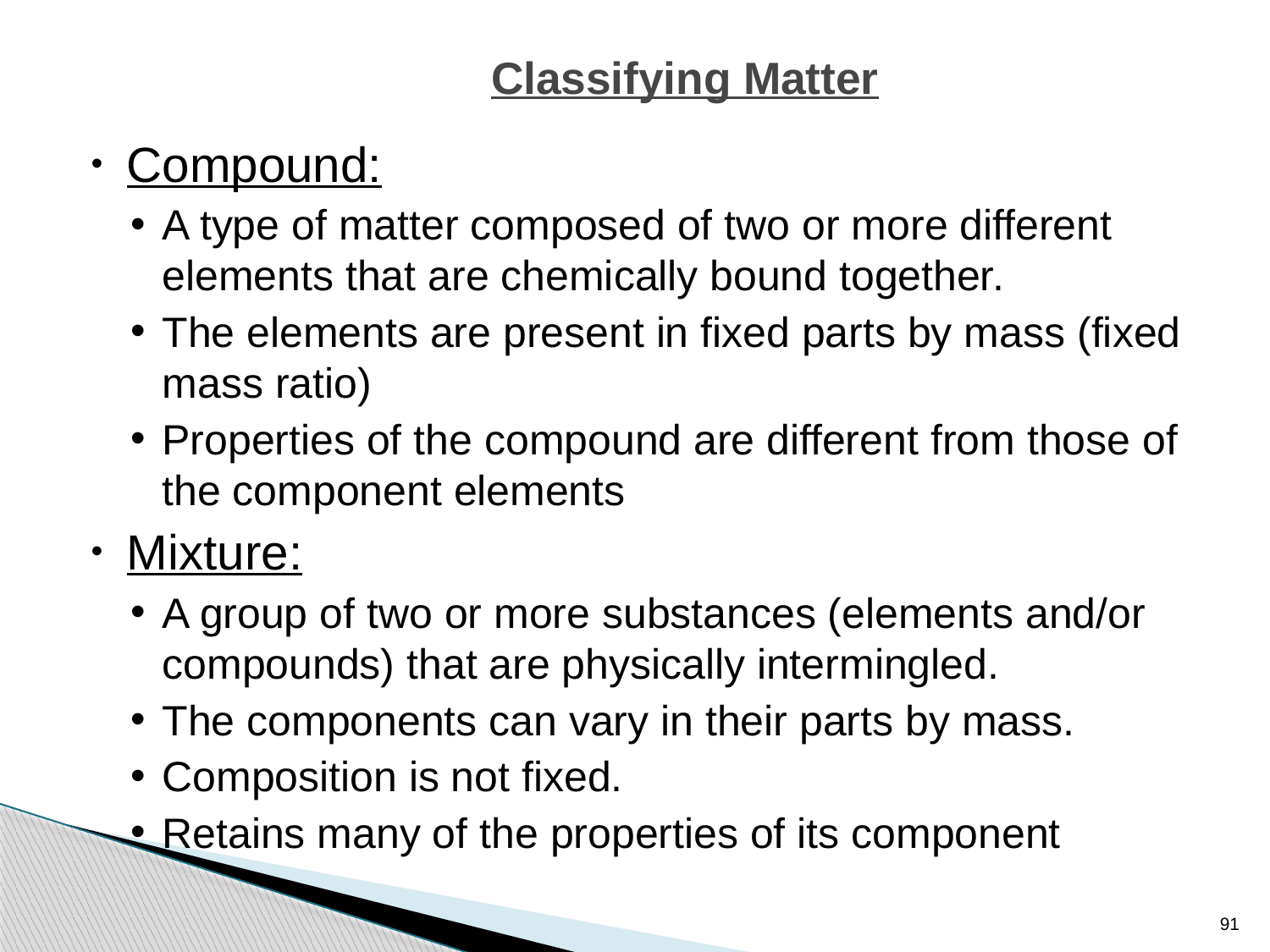

# Classifying Matter
Compound:
A type of matter composed of two or more different elements that are chemically bound together.
The elements are present in fixed parts by mass (fixed mass ratio)
Properties of the compound are different from those of the component elements
Mixture:
A group of two or more substances (elements and/or compounds) that are physically intermingled.
The components can vary in their parts by mass.
Composition is not fixed.
Retains many of the properties of its component
91